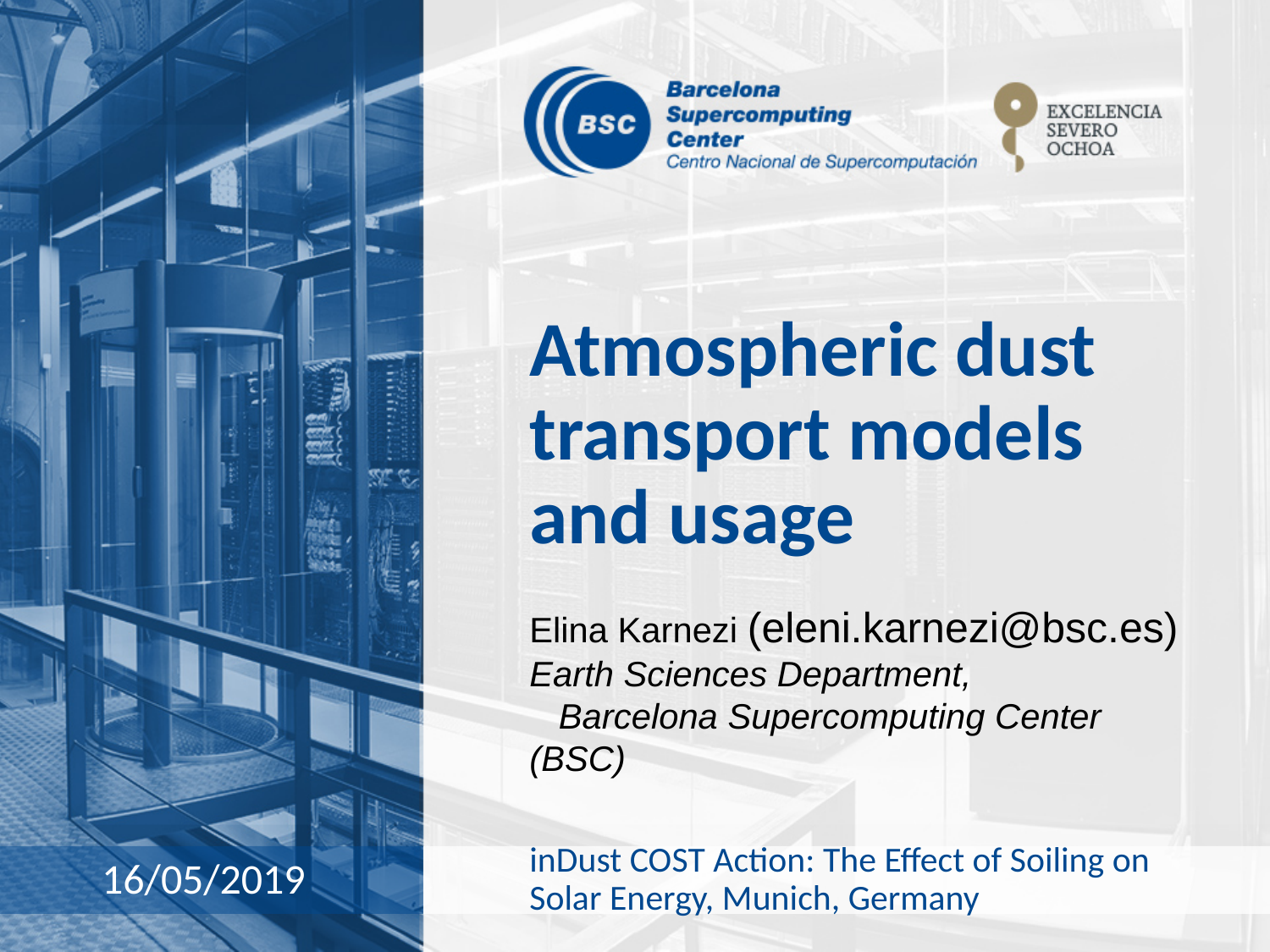

# Atmospheric dust transport models and usage
Elina Karnezi (eleni.karnezi@bsc.es)
Earth Sciences Department,                           Barcelona Supercomputing Center (BSC)

inDust COST Action: The Effect of Soiling on Solar Energy, Munich, Germany
16/05/2019